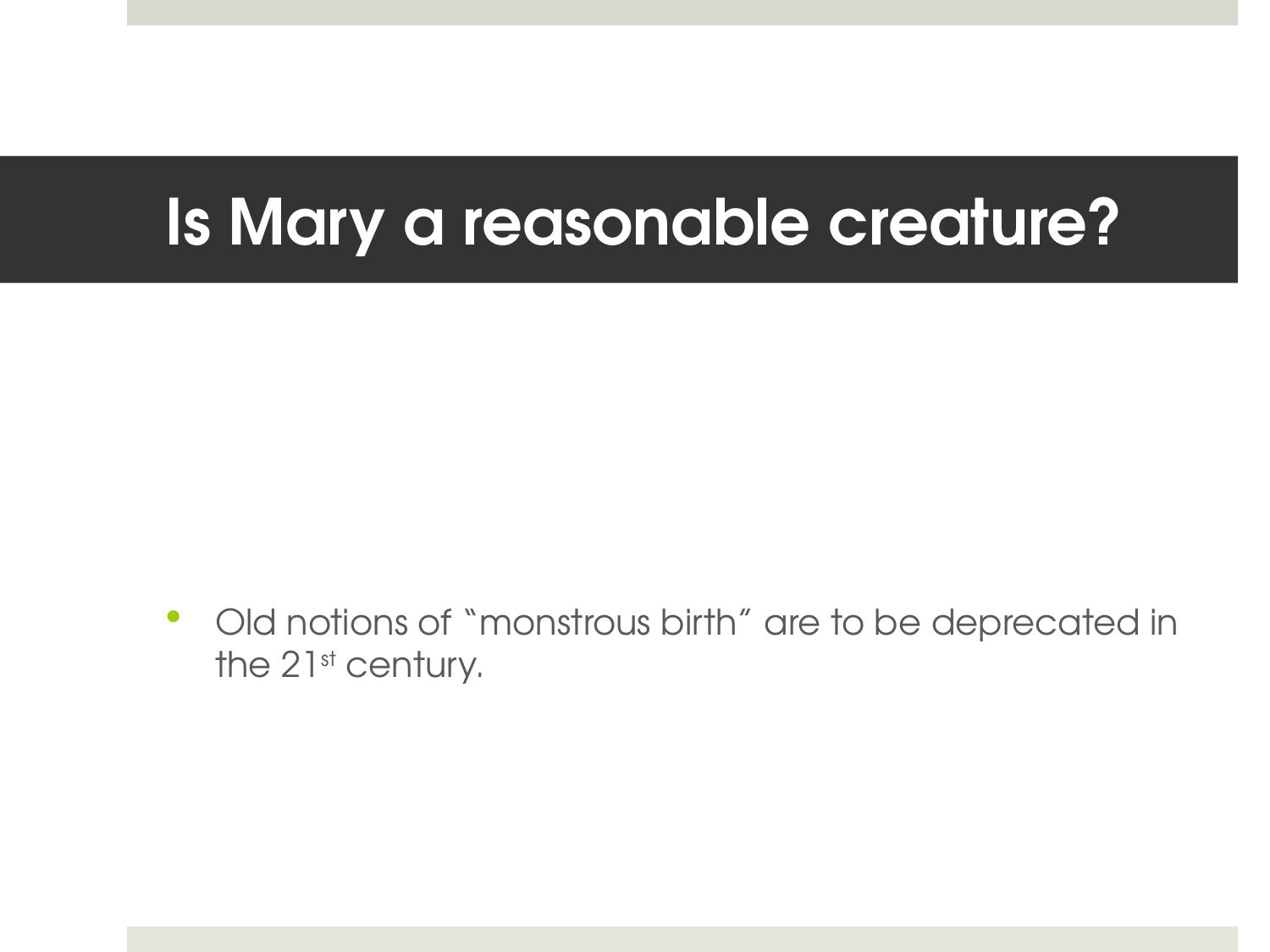

# Is Mary a reasonable creature?

Old notions of “monstrous birth” are to be deprecated in the 21st century.